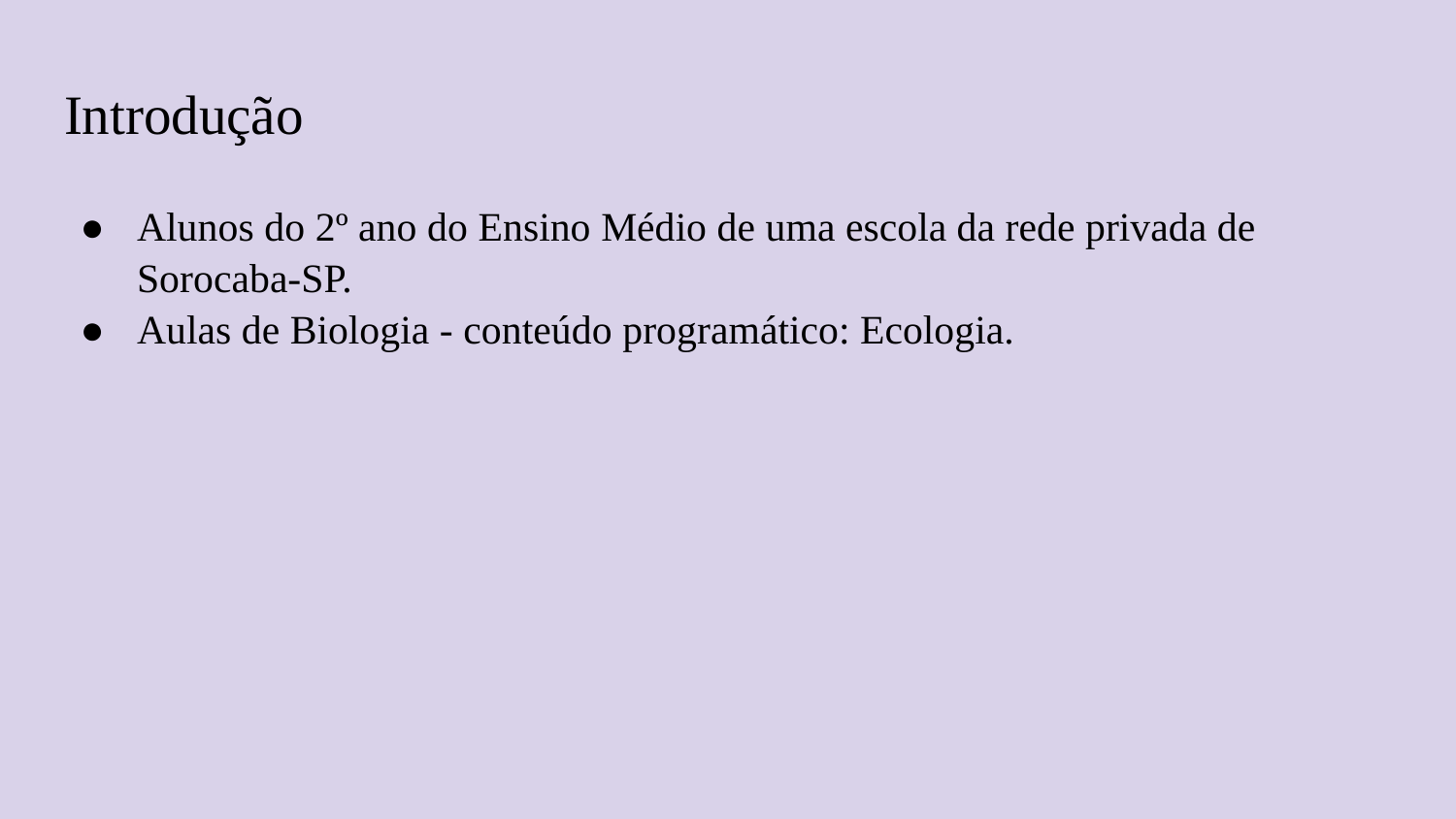

# Introdução
Alunos do 2º ano do Ensino Médio de uma escola da rede privada de Sorocaba-SP.
Aulas de Biologia - conteúdo programático: Ecologia.